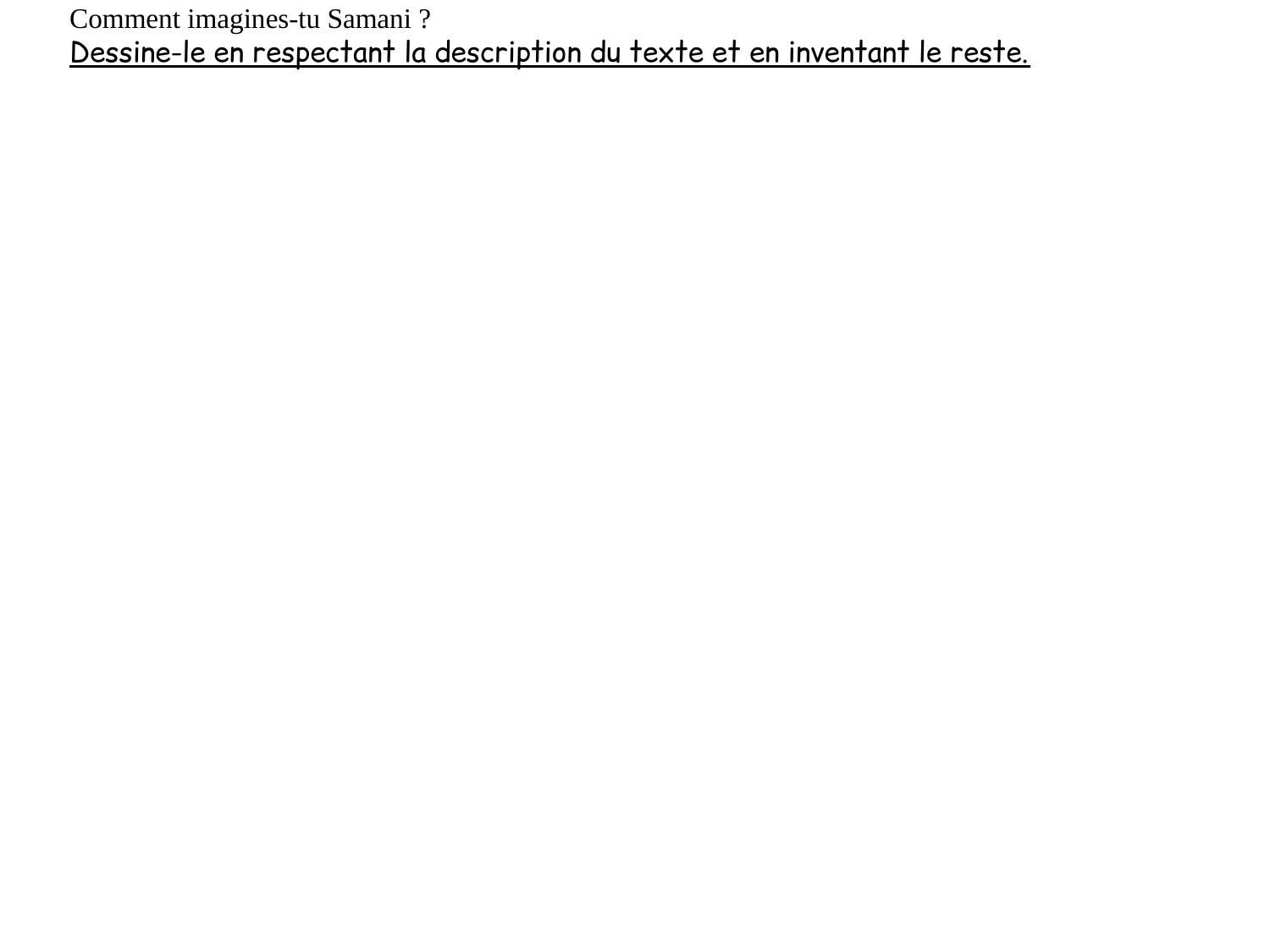

Comment imagines-tu Samani ?
Dessine-le en respectant la description du texte et en inventant le reste.